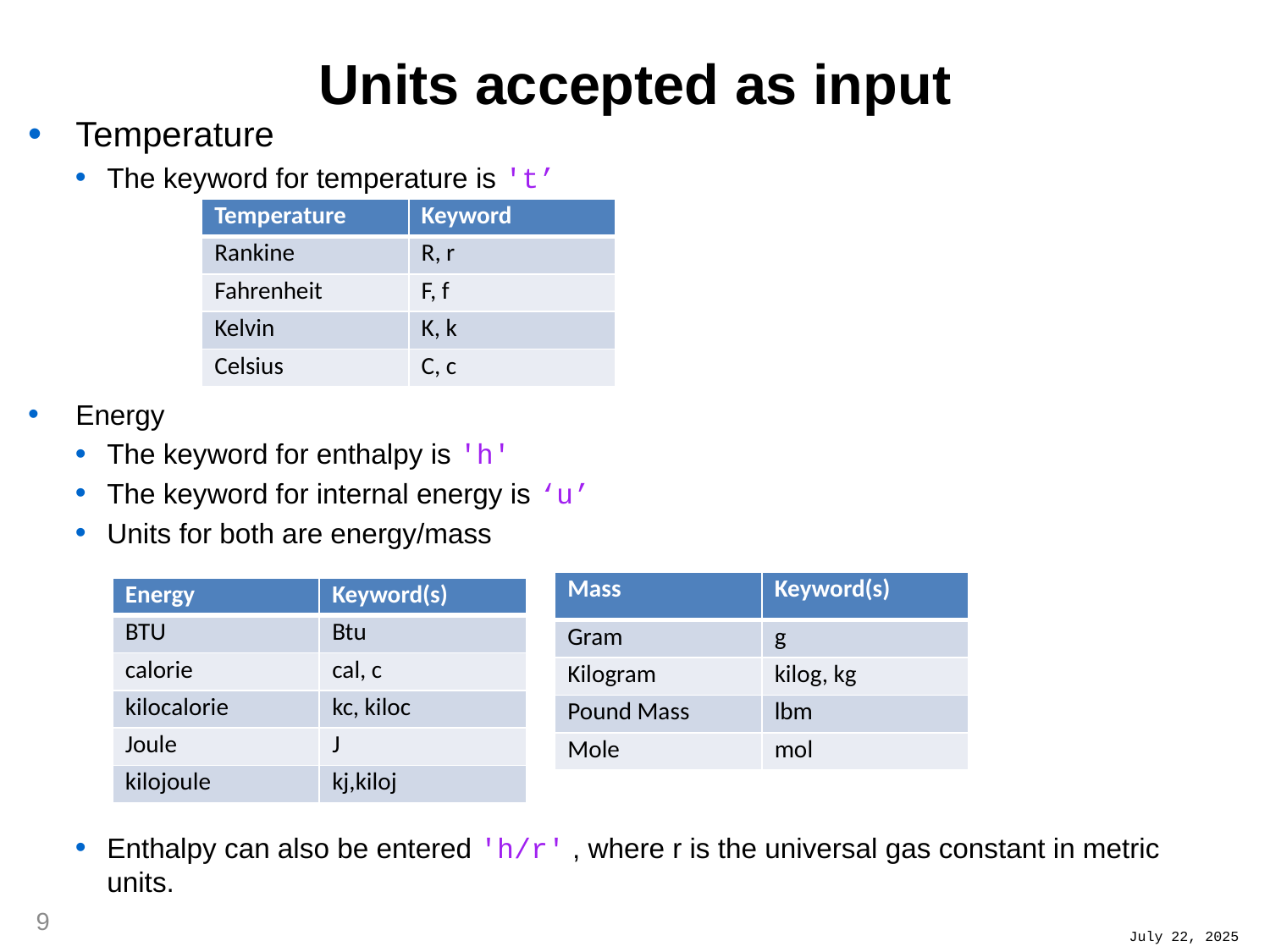

# Units accepted as input
Temperature
The keyword for temperature is 't’

Energy
The keyword for enthalpy is 'h'
The keyword for internal energy is ‘u’
Units for both are energy/mass

Enthalpy can also be entered 'h/r' , where r is the universal gas constant in metric units.

| Temperature | Keyword |
| --- | --- |
| Rankine | R, r |
| Fahrenheit | F, f |
| Kelvin | K, k |
| Celsius | C, c |
| Mass | Keyword(s) |
| --- | --- |
| Gram | g |
| Kilogram | kilog, kg |
| Pound Mass | lbm |
| Mole | mol |
| Energy | Keyword(s) |
| --- | --- |
| BTU | Btu |
| calorie | cal, c |
| kilocalorie | kc, kiloc |
| Joule | J |
| kilojoule | kj,kiloj |
9